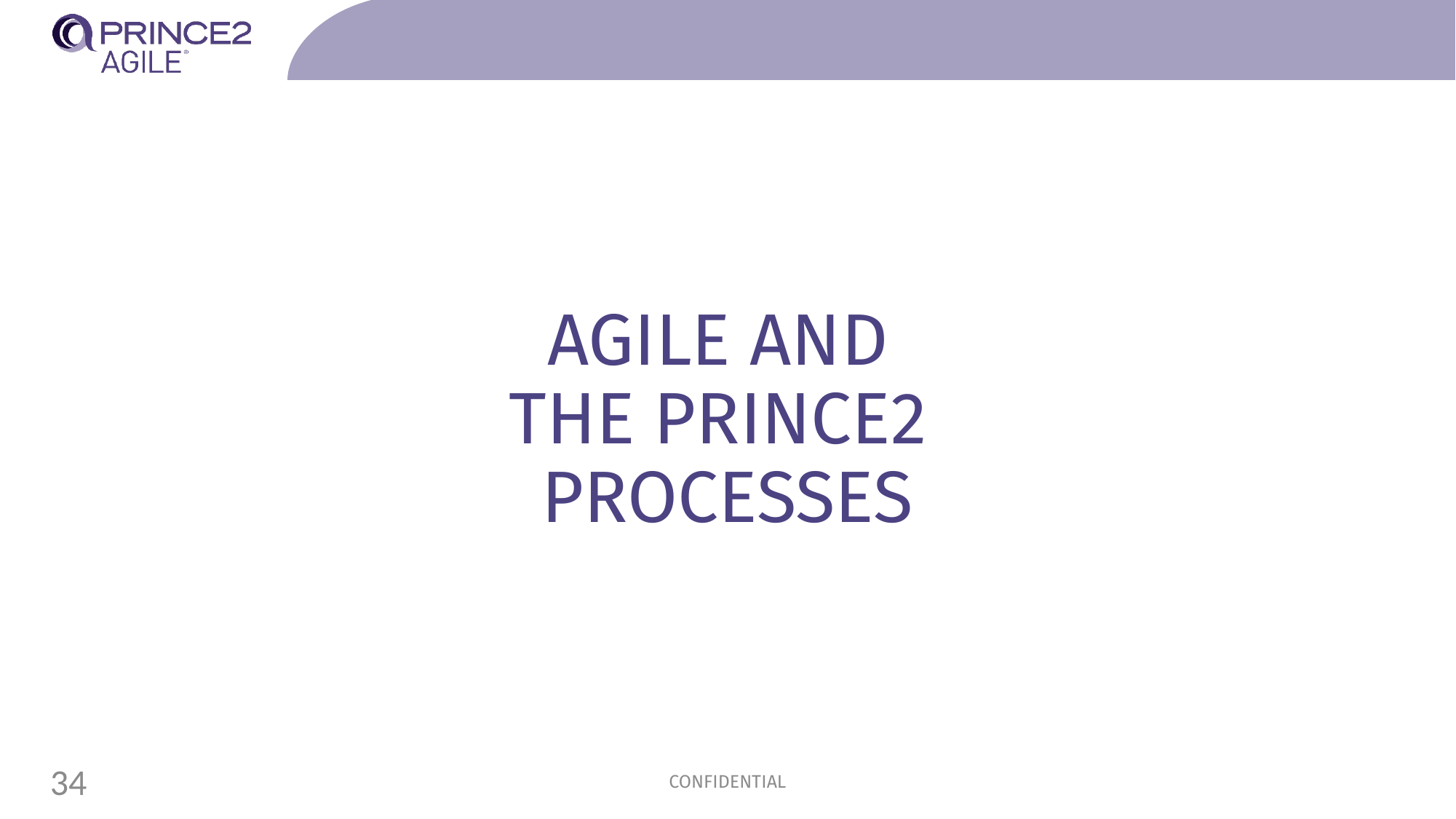

AGILE AND
THE PRINCE2
PROCESSES
CONFIDENTIAL
34